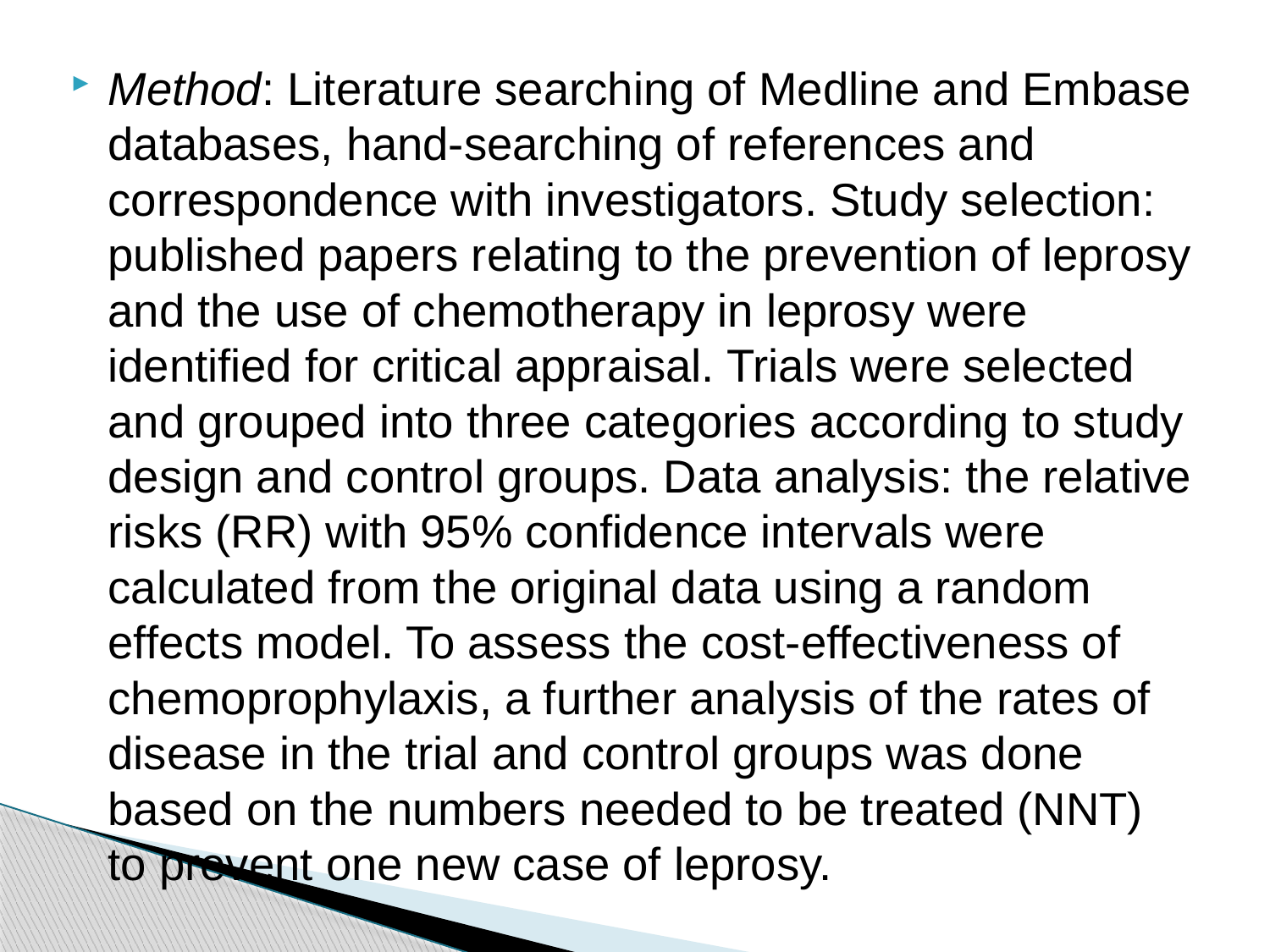

Method: Literature searching of Medline and Embase databases, hand-searching of references and correspondence with investigators. Study selection: published papers relating to the prevention of leprosy and the use of chemotherapy in leprosy were identified for critical appraisal. Trials were selected and grouped into three categories according to study design and control groups. Data analysis: the relative risks (RR) with 95% confidence intervals were calculated from the original data using a random effects model. To assess the cost-effectiveness of chemoprophylaxis, a further analysis of the rates of disease in the trial and control groups was done based on the numbers needed to be treated (NNT) to prevent one new case of leprosy.